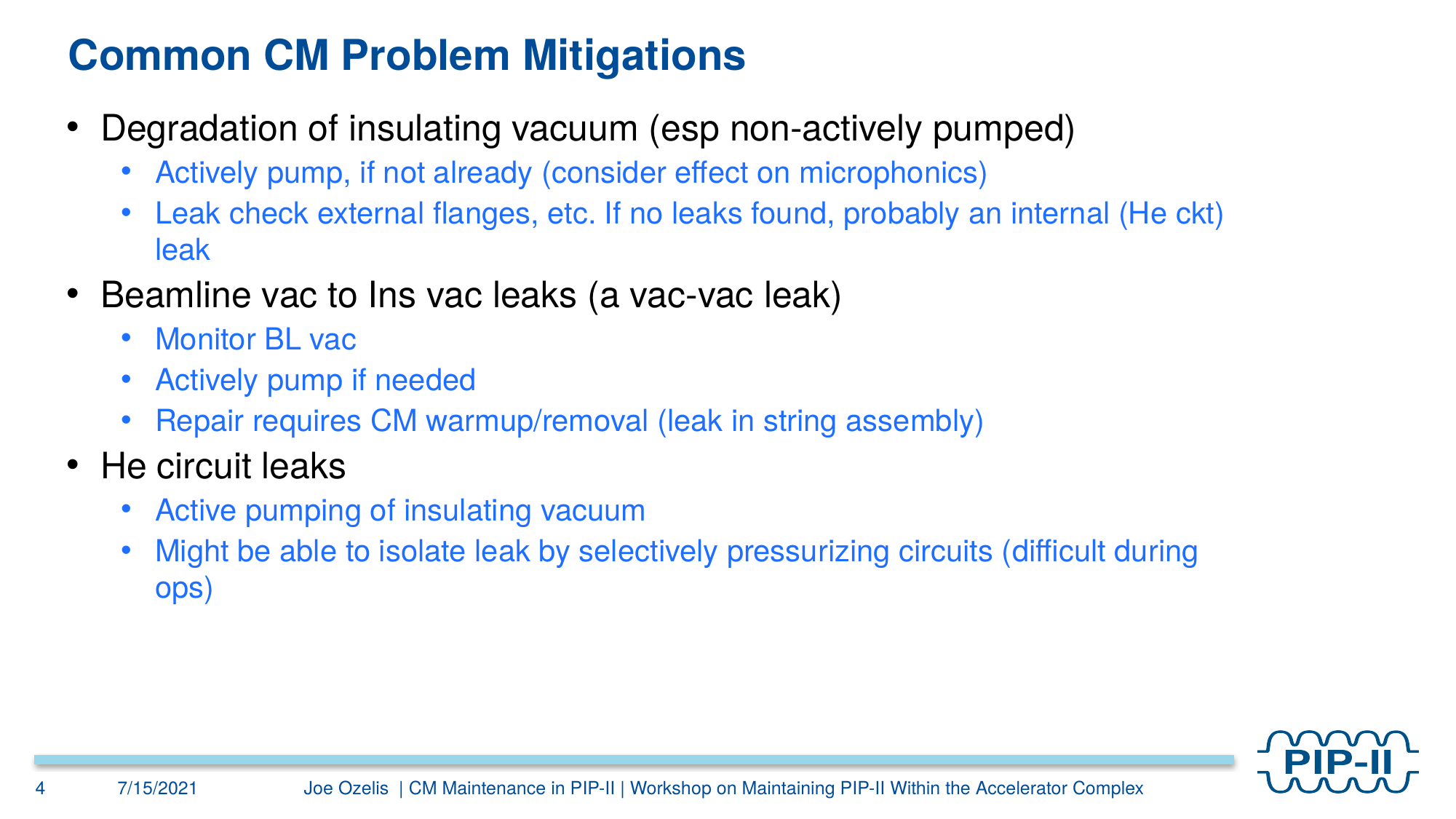

# Common CM Problem Mitigations
Degradation of insulating vacuum (esp non-actively pumped)
Actively pump, if not already (consider effect on microphonics)
Leak check external flanges, etc. If no leaks found, probably an internal (He ckt) leak
Beamline vac to Ins vac leaks (a vac-vac leak)
Monitor BL vac
Actively pump if needed
Repair requires CM warmup/removal (leak in string assembly)
He circuit leaks
Active pumping of insulating vacuum
Might be able to isolate leak by selectively pressurizing circuits (difficult during ops)
7/15/2021
Joe Ozelis  | CM Maintenance in PIP-II | Workshop on Maintaining PIP-II Within the Accelerator Complex
4